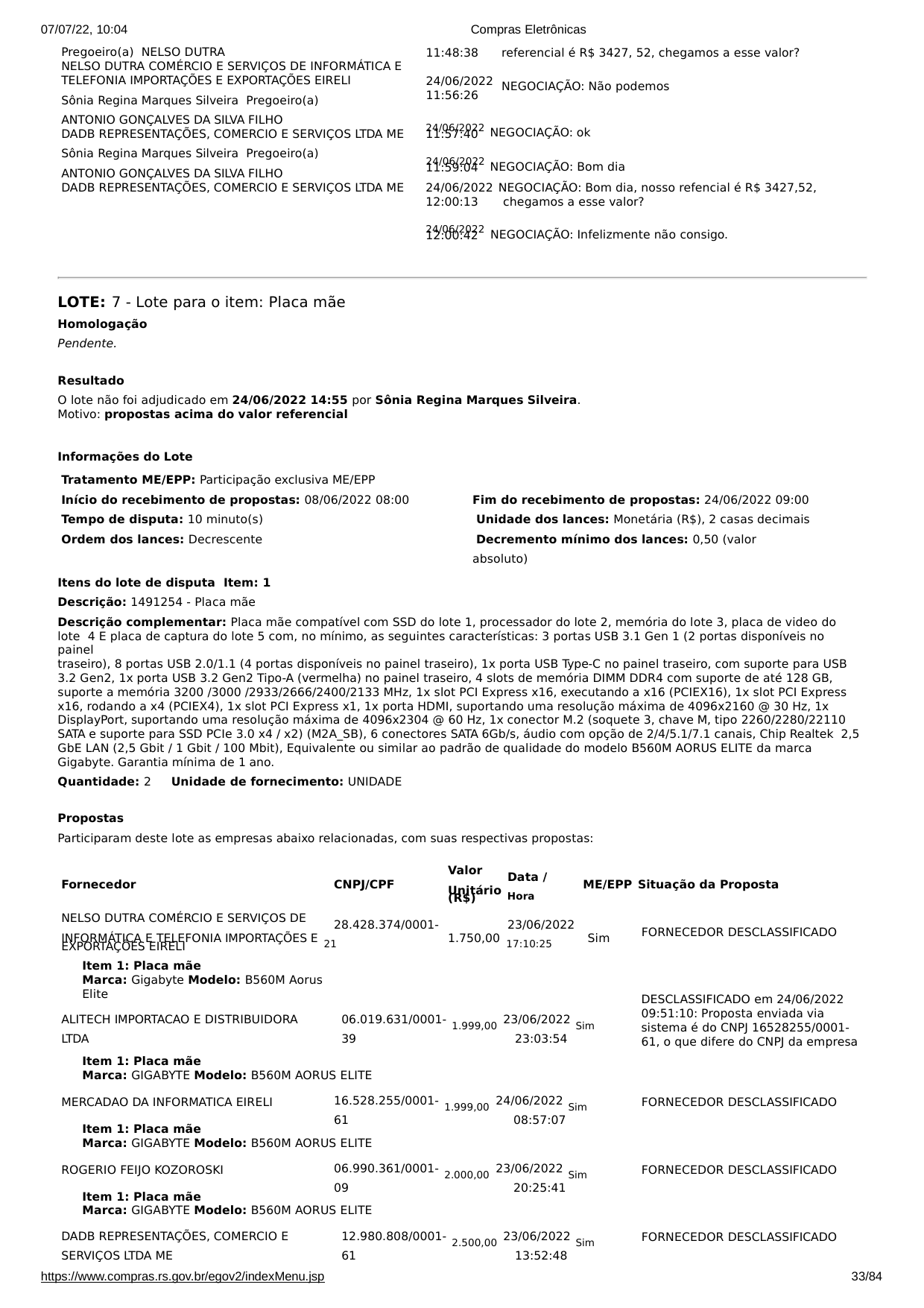

07/07/22, 10:04
Pregoeiro(a)  NELSO DUTRA
NELSO DUTRA COMÉRCIO E SERVIÇOS DE INFORMÁTICA E  TELEFONIA IMPORTAÇÕES E EXPORTAÇÕES EIRELI
Sônia Regina Marques Silveira  Pregoeiro(a)
ANTONIO GONÇALVES DA SILVA FILHO
DADB REPRESENTAÇÕES, COMERCIO E SERVIÇOS LTDA ME
Sônia Regina Marques Silveira  Pregoeiro(a)
ANTONIO GONÇALVES DA SILVA FILHO
DADB REPRESENTAÇÕES, COMERCIO E SERVIÇOS LTDA ME
Compras Eletrônicas
11:48:38

24/06/2022
11:56:26
referencial é R$ 3427, 52, chegamos a esse valor?
NEGOCIAÇÃO: Não podemos
24/06/2022 NEGOCIAÇÃO: ok
11:57:40
24/06/2022 NEGOCIAÇÃO: Bom dia
11:59:04
24/06/2022 NEGOCIAÇÃO: Bom dia, nosso refencial é R$ 3427,52,  12:00:13	chegamos a esse valor?
24/06/2022 NEGOCIAÇÃO: Infelizmente não consigo.
12:00:42

LOTE: 7 - Lote para o item: Placa mãe
Homologação
Pendente.

Resultado
O lote não foi adjudicado em 24/06/2022 14:55 por Sônia Regina Marques Silveira.  Motivo: propostas acima do valor referencial
Informações do Lote
Tratamento ME/EPP: Participação exclusiva ME/EPP
Início do recebimento de propostas: 08/06/2022 08:00
Tempo de disputa: 10 minuto(s)
Ordem dos lances: Decrescente
Fim do recebimento de propostas: 24/06/2022 09:00  Unidade dos lances: Monetária (R$), 2 casas decimais  Decremento mínimo dos lances: 0,50 (valor absoluto)
Itens do lote de disputa  Item: 1
Descrição: 1491254 - Placa mãe
Descrição complementar: Placa mãe compatível com SSD do lote 1, processador do lote 2, memória do lote 3, placa de video do lote  4 E placa de captura do lote 5 com, no mínimo, as seguintes características: 3 portas USB 3.1 Gen 1 (2 portas disponíveis no painel
traseiro), 8 portas USB 2.0/1.1 (4 portas disponíveis no painel traseiro), 1x porta USB Type-C no painel traseiro, com suporte para USB
3.2 Gen2, 1x porta USB 3.2 Gen2 Tipo-A (vermelha) no painel traseiro, 4 slots de memória DIMM DDR4 com suporte de até 128 GB,  suporte a memória 3200 /3000 /2933/2666/2400/2133 MHz, 1x slot PCI Express x16, executando a x16 (PCIEX16), 1x slot PCI Express  x16, rodando a x4 (PCIEX4), 1x slot PCI Express x1, 1x porta HDMI, suportando uma resolução máxima de 4096x2160 @ 30 Hz, 1x  DisplayPort, suportando uma resolução máxima de 4096x2304 @ 60 Hz, 1x conector M.2 (soquete 3, chave M, tipo 2260/2280/22110  SATA e suporte para SSD PCIe 3.0 x4 / x2) (M2A_SB), 6 conectores SATA 6Gb/s, áudio com opção de 2/4/5.1/7.1 canais, Chip Realtek  2,5 GbE LAN (2,5 Gbit / 1 Gbit / 100 Mbit), Equivalente ou similar ao padrão de qualidade do modelo B560M AORUS ELITE da marca
Gigabyte. Garantia mínima de 1 ano.
Quantidade: 2	Unidade de fornecimento: UNIDADE

Propostas
Participaram deste lote as empresas abaixo relacionadas, com suas respectivas propostas:
Valor
Data /
Fornecedor
CNPJ/CPF
Unitário Hora
ME/EPP Situação da Proposta
(R$)
NELSO DUTRA COMÉRCIO E SERVIÇOS DE
28.428.374/0001-
23/06/2022
INFORMÁTICA E TELEFONIA IMPORTAÇÕES E 21
1.750,00 17:10:25	Sim
FORNECEDOR DESCLASSIFICADO
EXPORTAÇÕES EIRELI
Item 1: Placa mãe
Marca: Gigabyte Modelo: B560M Aorus Elite
DESCLASSIFICADO em 24/06/2022
09:51:10: Proposta enviada via  sistema é do CNPJ 16528255/0001-  61, o que difere do CNPJ da empresa
ALITECH IMPORTACAO E DISTRIBUIDORA	06.019.631/0001- 1.999,00 23/06/2022 Sim  LTDA	39	23:03:54
Item 1: Placa mãe
Marca: GIGABYTE Modelo: B560M AORUS ELITE
16.528.255/0001- 1.999,00 24/06/2022 Sim
61	08:57:07
MERCADAO DA INFORMATICA EIRELI
FORNECEDOR DESCLASSIFICADO
Item 1: Placa mãe
Marca: GIGABYTE Modelo: B560M AORUS ELITE
06.990.361/0001- 2.000,00 23/06/2022 Sim
09	20:25:41
ROGERIO FEIJO KOZOROSKI
FORNECEDOR DESCLASSIFICADO
Item 1: Placa mãe
Marca: GIGABYTE Modelo: B560M AORUS ELITE
DADB REPRESENTAÇÕES, COMERCIO E	12.980.808/0001- 2.500,00 23/06/2022 Sim  SERVIÇOS LTDA ME	61	13:52:48
FORNECEDOR DESCLASSIFICADO
https://www.compras.rs.gov.br/egov2/indexMenu.jsp
33/84